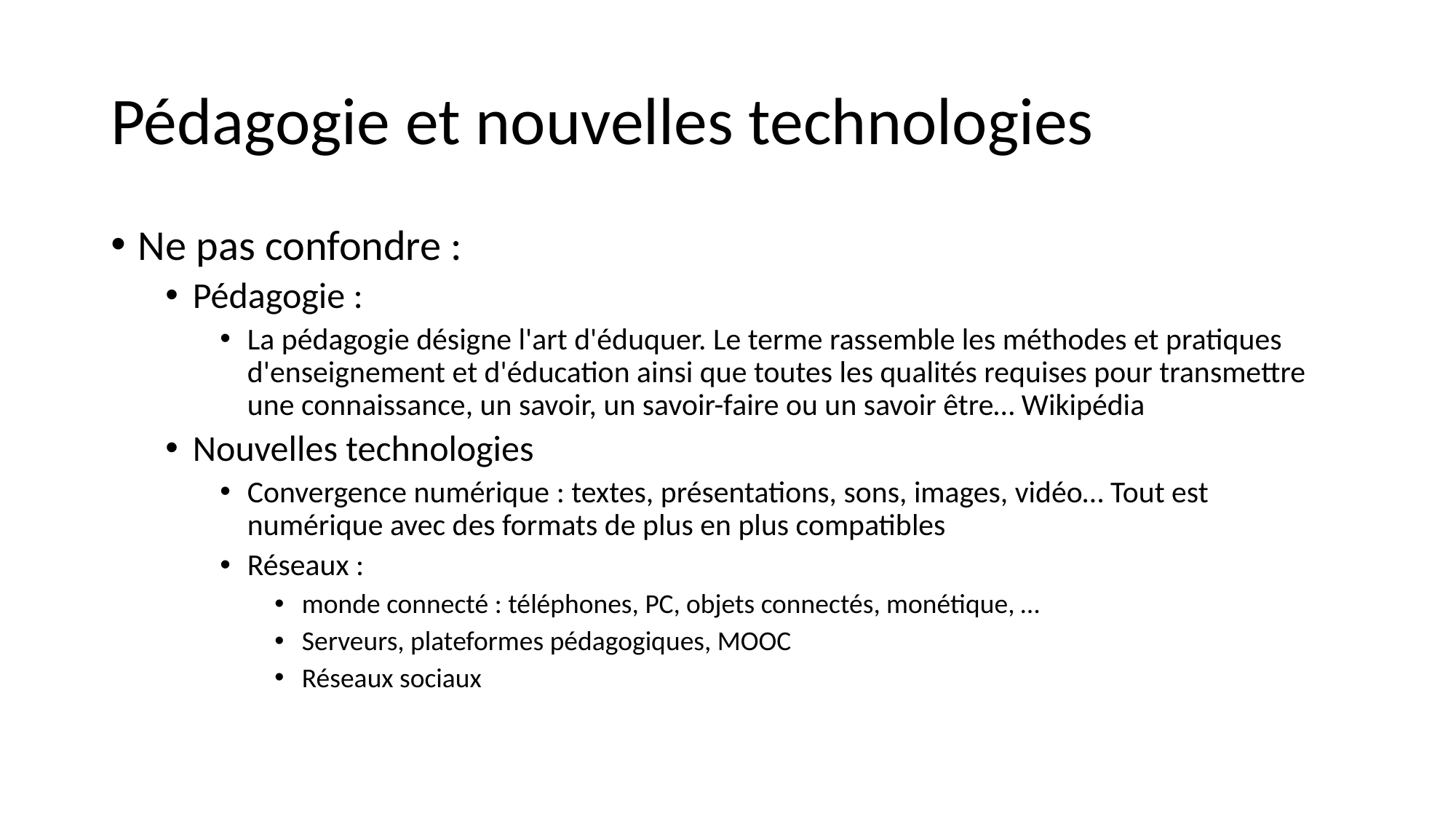

# Pédagogie et nouvelles technologies
Ne pas confondre :
Pédagogie :
La pédagogie désigne l'art d'éduquer. Le terme rassemble les méthodes et pratiques d'enseignement et d'éducation ainsi que toutes les qualités requises pour transmettre une connaissance, un savoir, un savoir-faire ou un savoir être… Wikipédia
Nouvelles technologies
Convergence numérique : textes, présentations, sons, images, vidéo… Tout est numérique avec des formats de plus en plus compatibles
Réseaux :
monde connecté : téléphones, PC, objets connectés, monétique, …
Serveurs, plateformes pédagogiques, MOOC
Réseaux sociaux